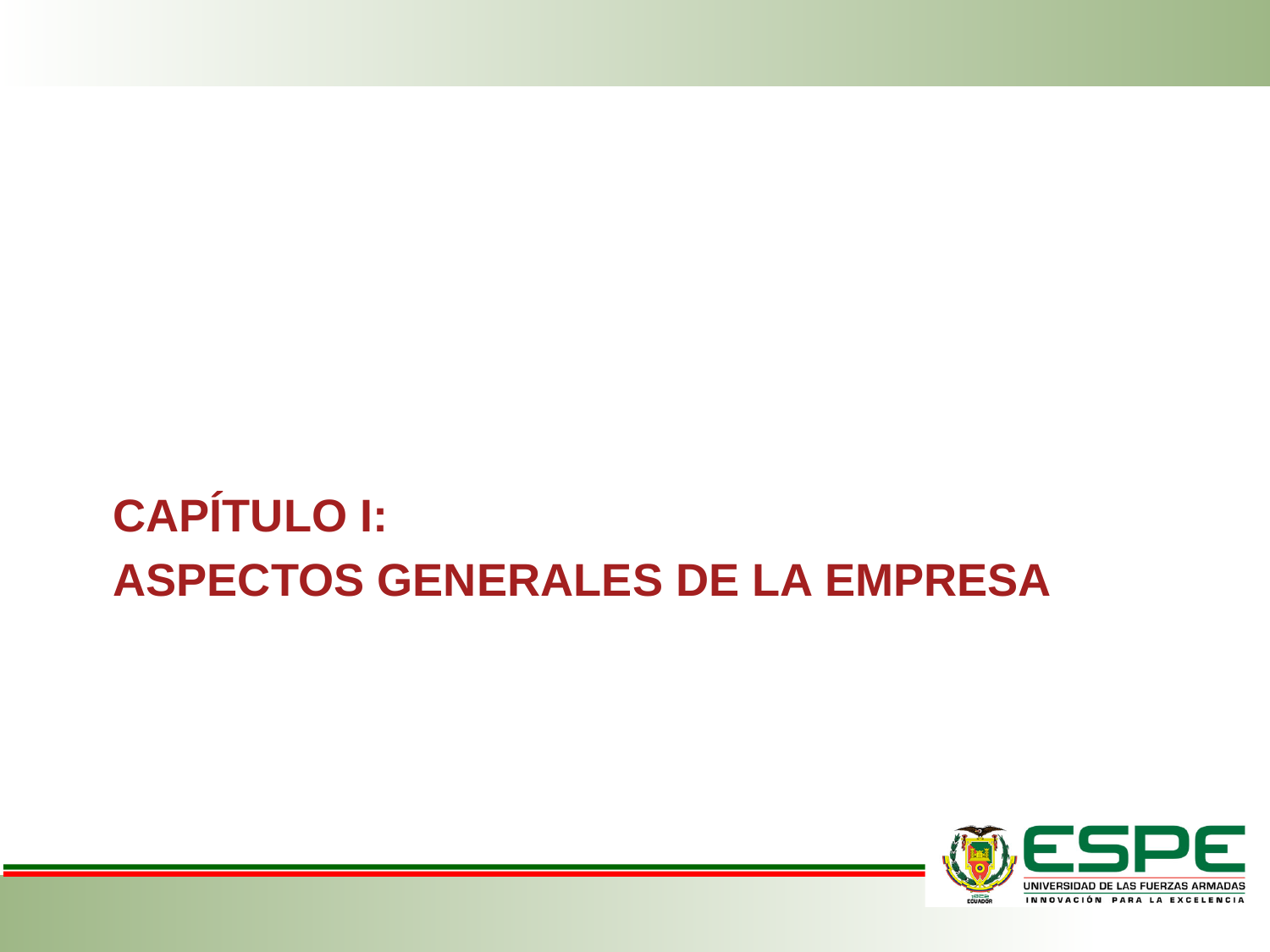

CAPÍTULO I:
ASPECTOS GENERALES DE LA EMPRESA